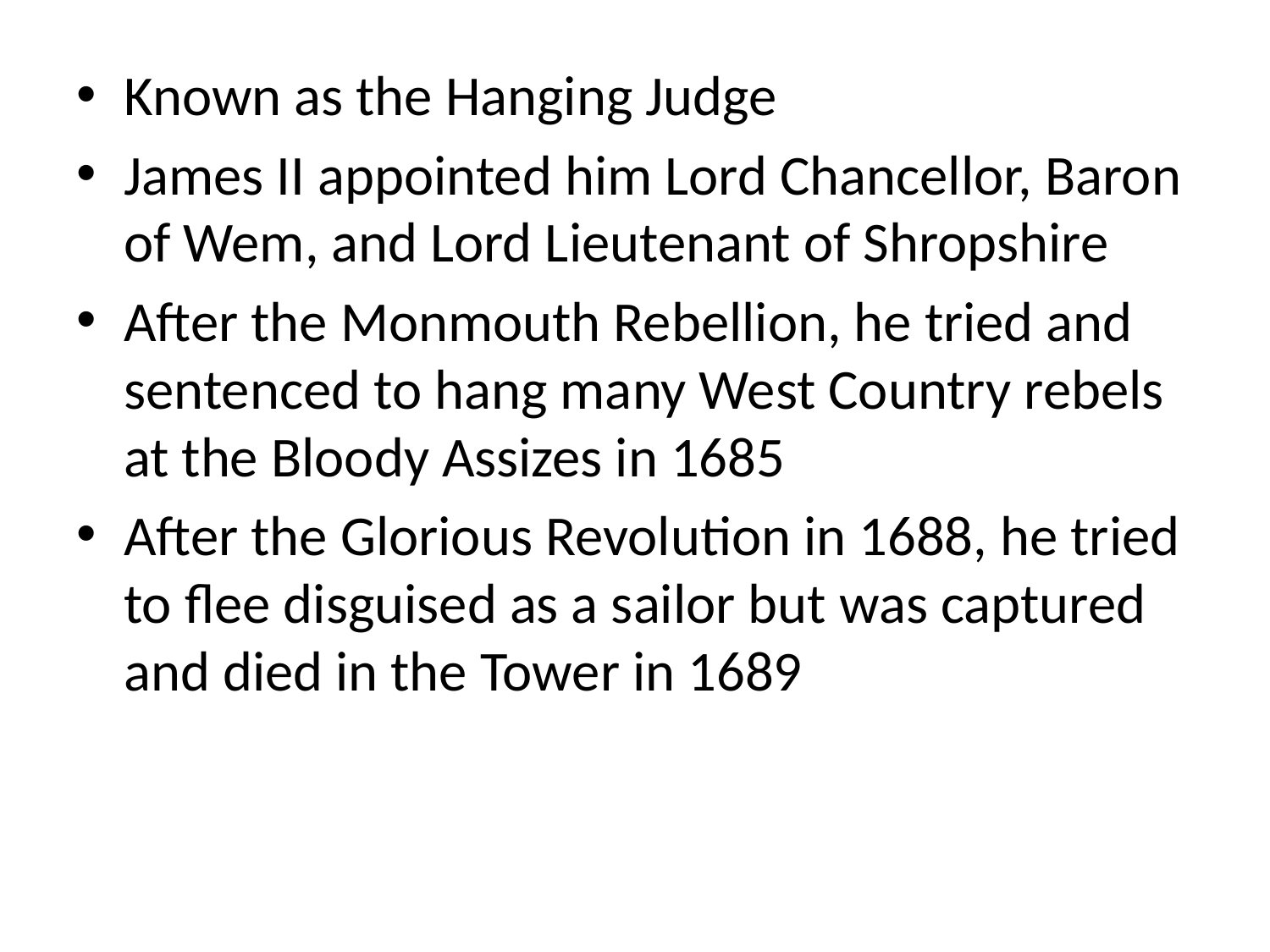

#
Known as the Hanging Judge
James II appointed him Lord Chancellor, Baron of Wem, and Lord Lieutenant of Shropshire
After the Monmouth Rebellion, he tried and sentenced to hang many West Country rebels at the Bloody Assizes in 1685
After the Glorious Revolution in 1688, he tried to flee disguised as a sailor but was captured and died in the Tower in 1689